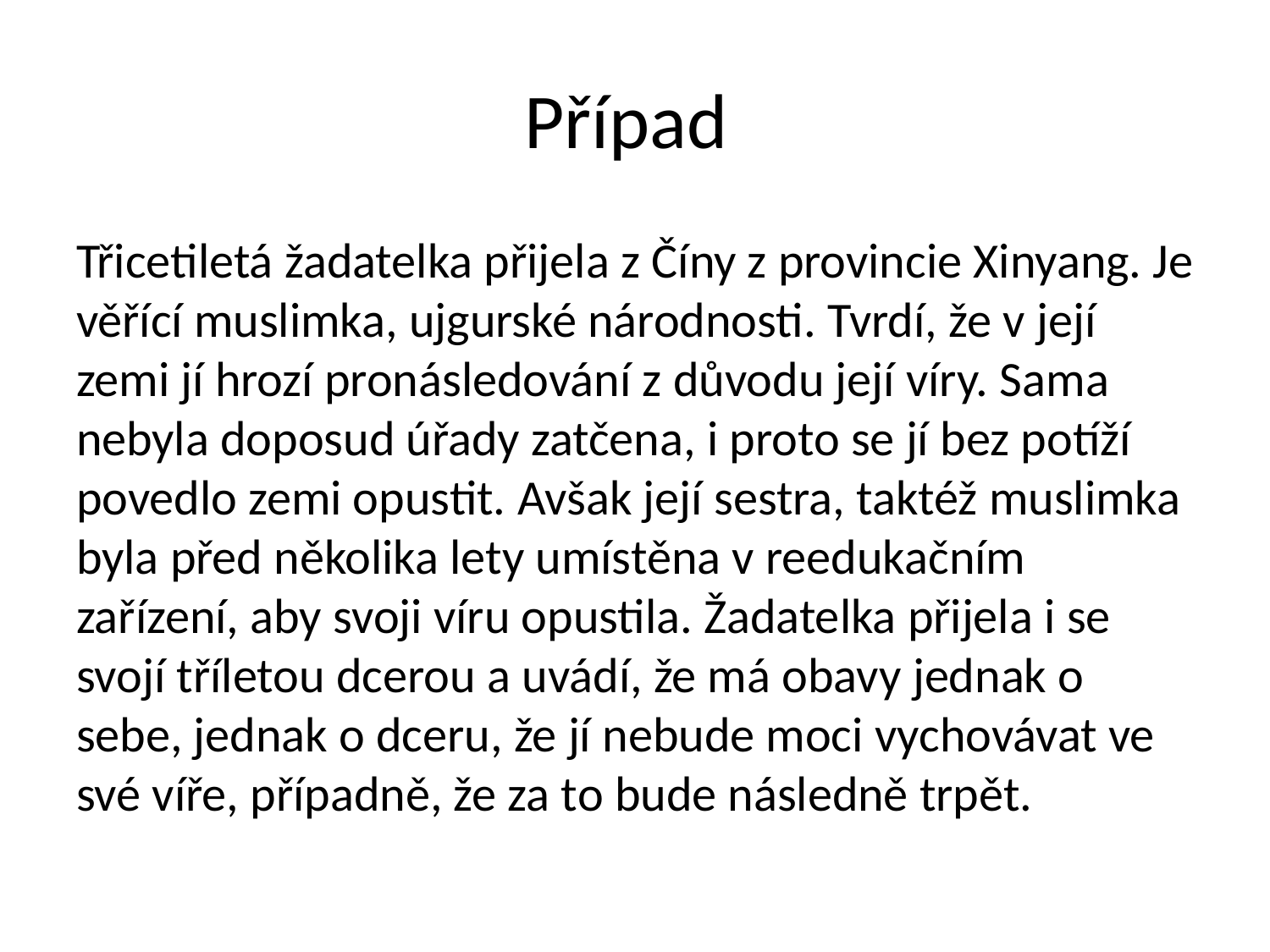

# Případ
Třicetiletá žadatelka přijela z Číny z provincie Xinyang. Je věřící muslimka, ujgurské národnosti. Tvrdí, že v její zemi jí hrozí pronásledování z důvodu její víry. Sama nebyla doposud úřady zatčena, i proto se jí bez potíží povedlo zemi opustit. Avšak její sestra, taktéž muslimka byla před několika lety umístěna v reedukačním zařízení, aby svoji víru opustila. Žadatelka přijela i se svojí tříletou dcerou a uvádí, že má obavy jednak o sebe, jednak o dceru, že jí nebude moci vychovávat ve své víře, případně, že za to bude následně trpět.